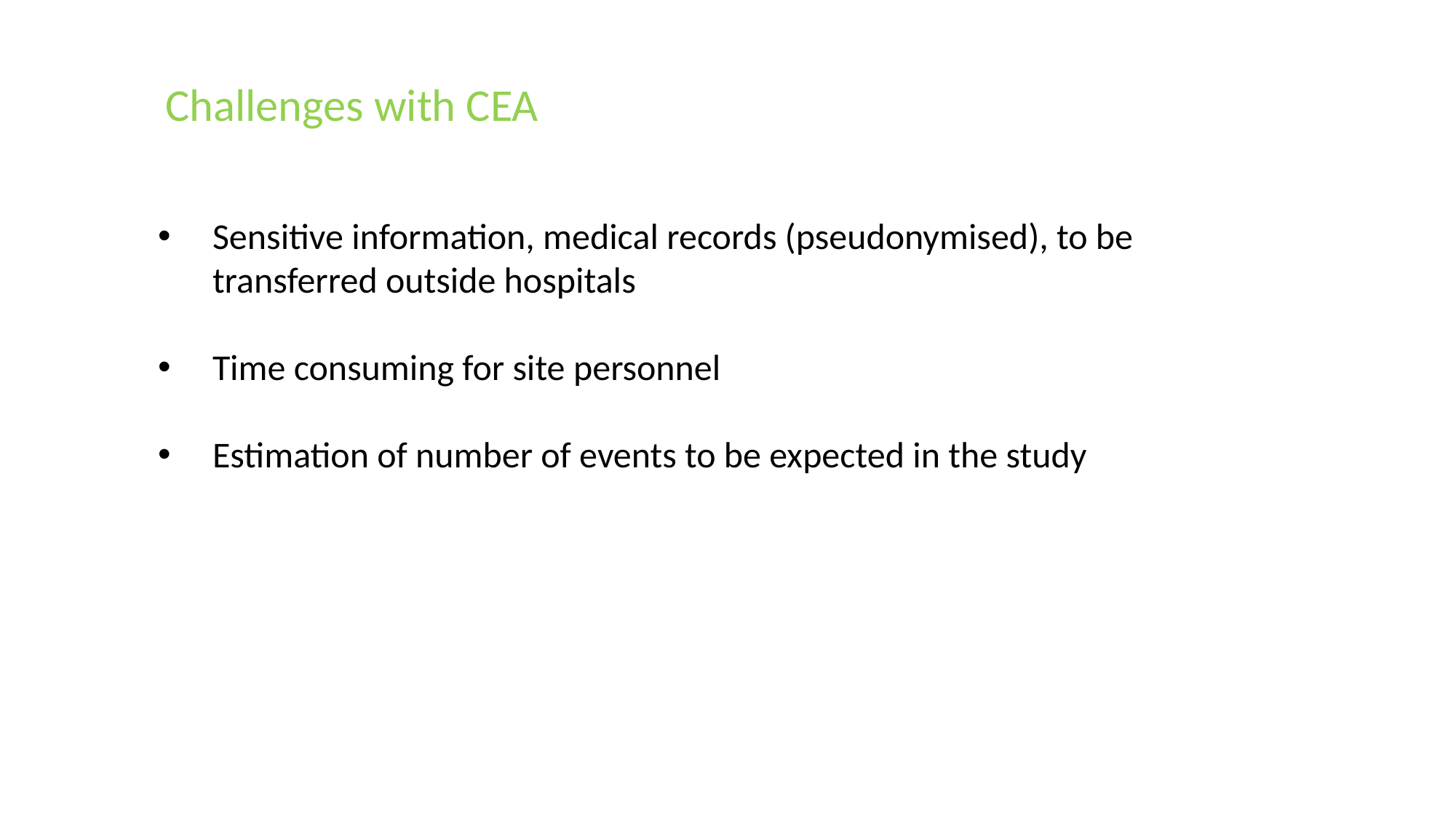

# Challenges with CEA
Sensitive information, medical records (pseudonymised), to be transferred outside hospitals

Time consuming for site personnel

Estimation of number of events to be expected in the study